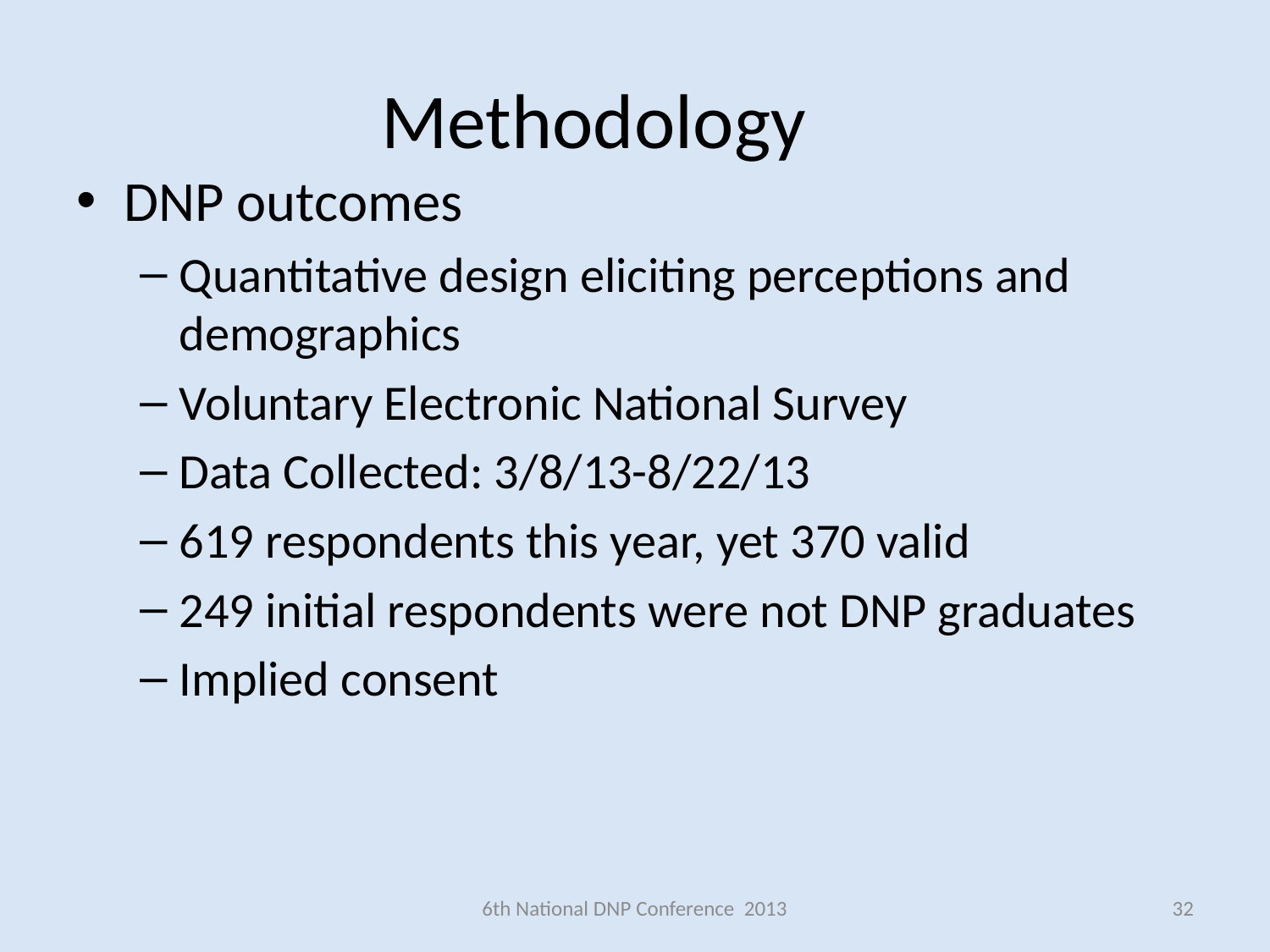

# Methodology
DNP outcomes
Quantitative design eliciting perceptions and demographics
Voluntary Electronic National Survey
Data Collected: 3/8/13-8/22/13
619 respondents this year, yet 370 valid
249 initial respondents were not DNP graduates
Implied consent

6th National DNP Conference  2013
32